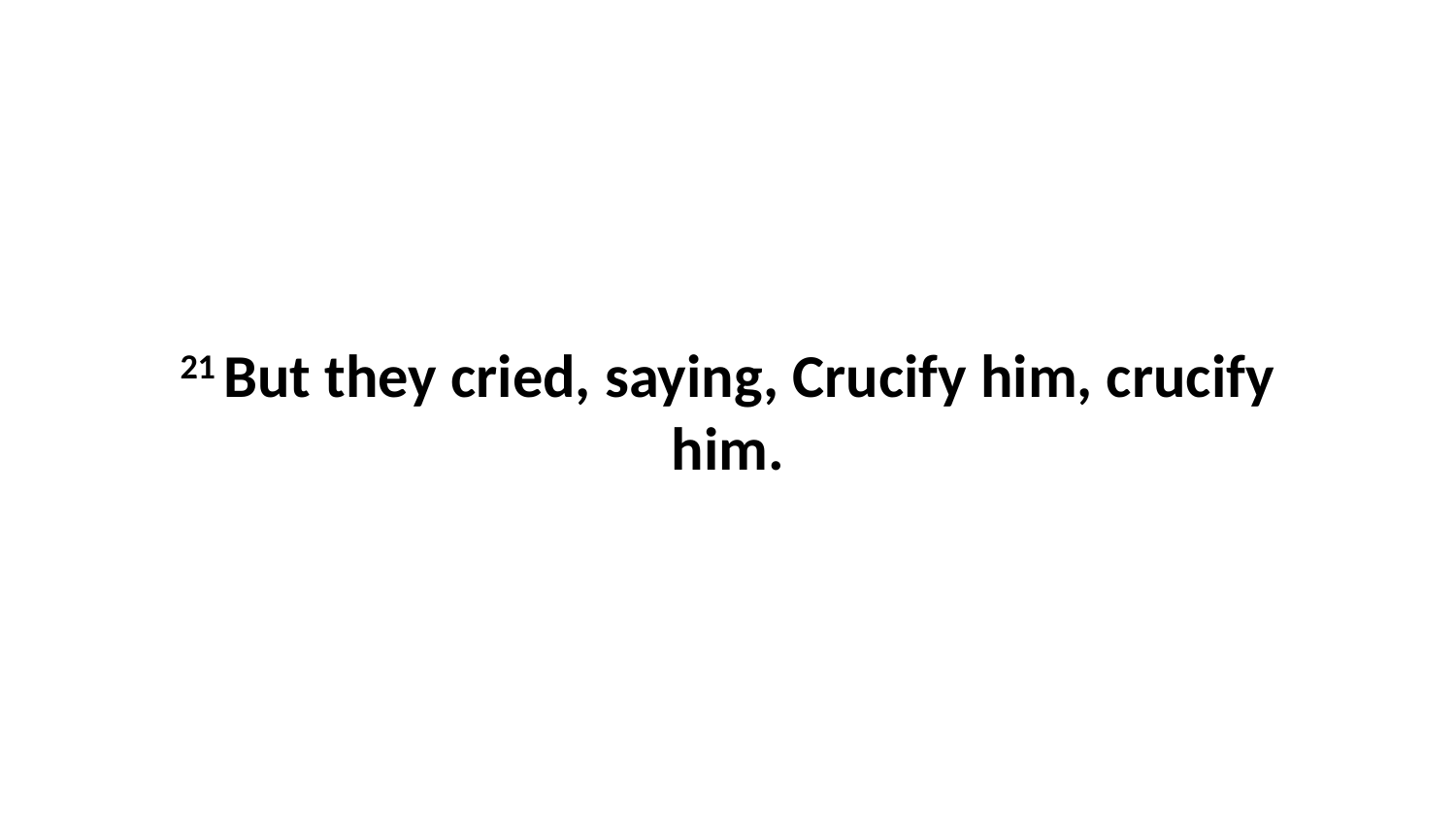

21 But they cried, saying, Crucify him, crucify him.